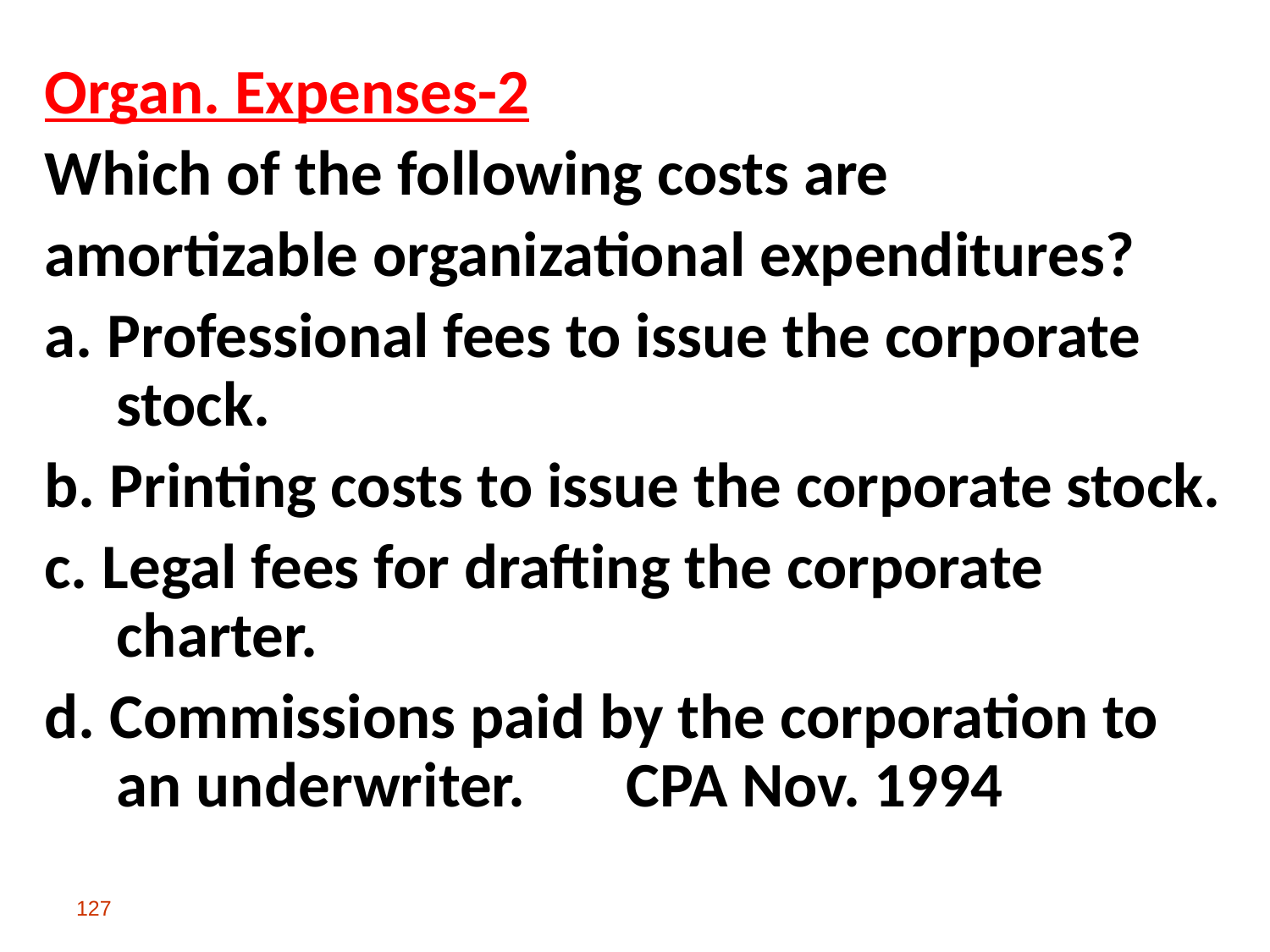

Organ. Expenses-2
Which of the following costs are
amortizable organizational expenditures?
a. Professional fees to issue the corporate stock.
b. Printing costs to issue the corporate stock.
c. Legal fees for drafting the corporate charter.
d. Commissions paid by the corporation to an underwriter.       CPA Nov. 1994
127